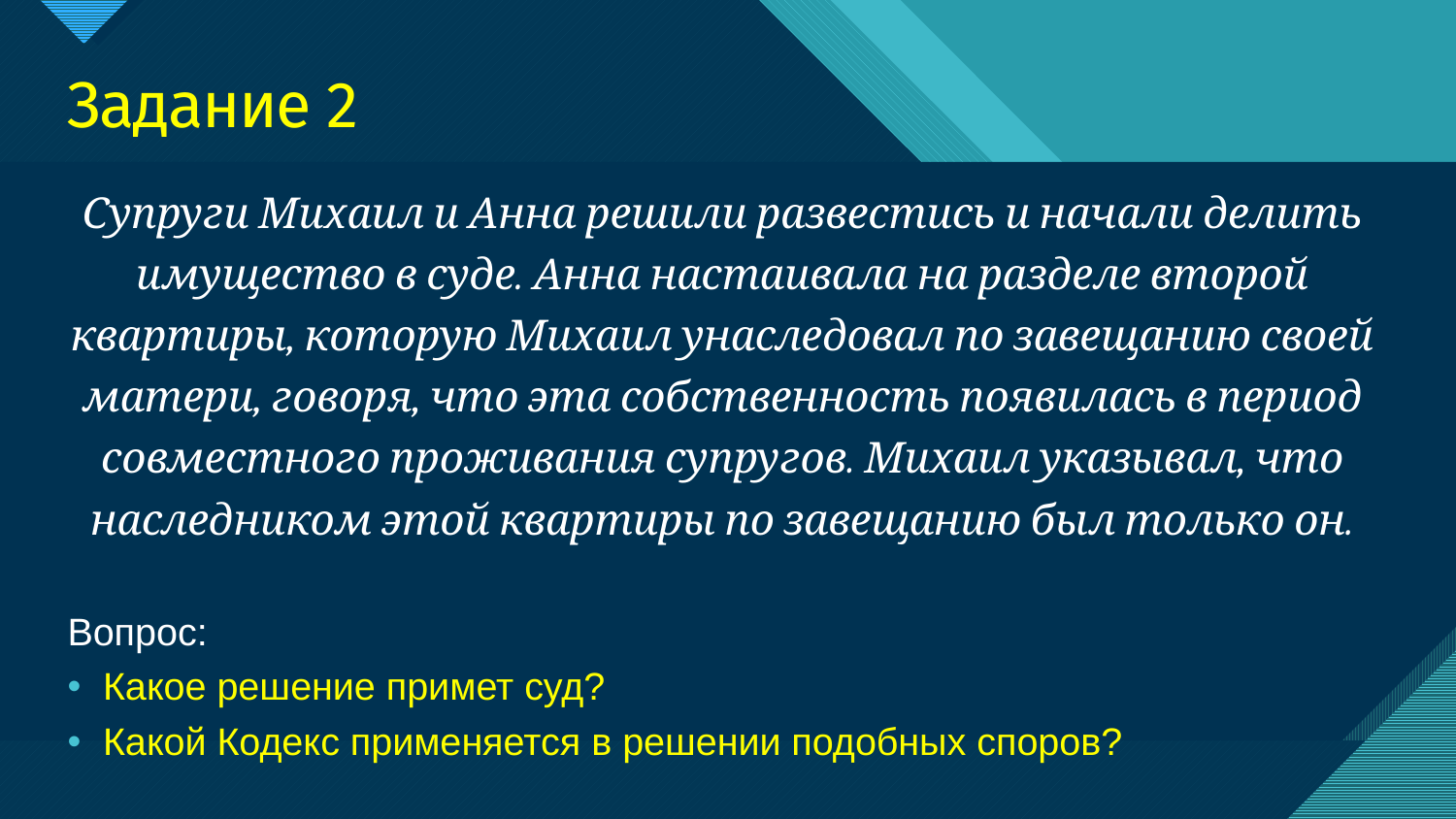

# Задание 2
Супруги Михаил и Анна решили развестись и начали делить имущество в суде. Анна настаивала на разделе второй квартиры, которую Михаил унаследовал по завещанию своей матери, говоря, что эта собственность появилась в период совместного проживания супругов. Михаил указывал, что наследником этой квартиры по завещанию был только он.

Вопрос:
Какое решение примет суд?
Какой Кодекс применяется в решении подобных споров?